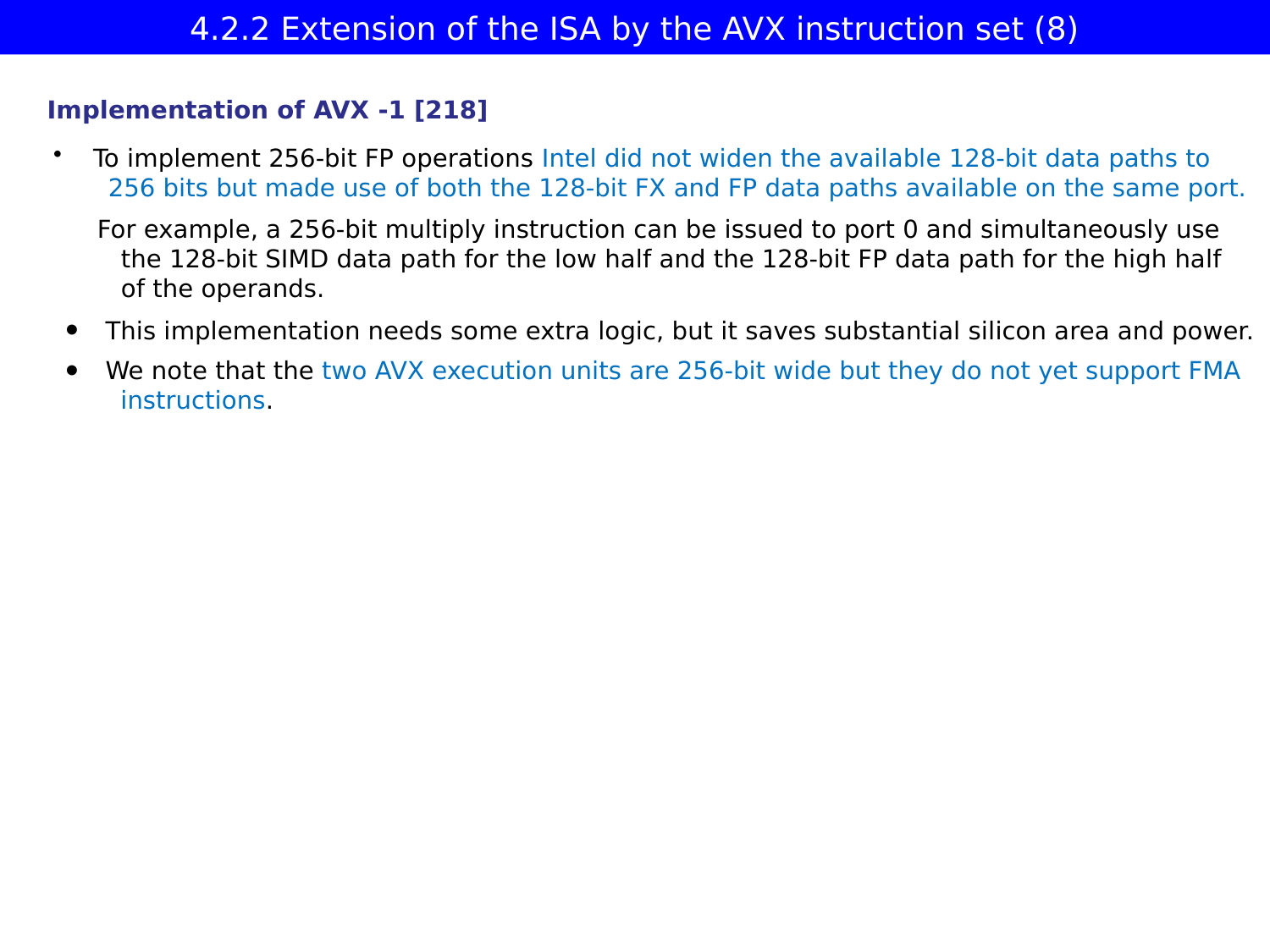

4.2.2 Extension of the ISA by the AVX instruction set (8)
Implementation of AVX -1 [218]
To implement 256-bit FP operations Intel did not widen the available 128-bit data paths to
       256 bits but made use of both the 128-bit FX and FP data paths available on the same port.

For example, a 256-bit multiply instruction can be issued to port 0 and simultaneously use
   the 128-bit SIMD data path for the low half and the 128-bit FP data path for the high half
   of the operands.
This implementation needs some extra logic, but it saves substantial silicon area and power.
We note that the two AVX execution units are 256-bit wide but they do not yet support FMA
       instructions.